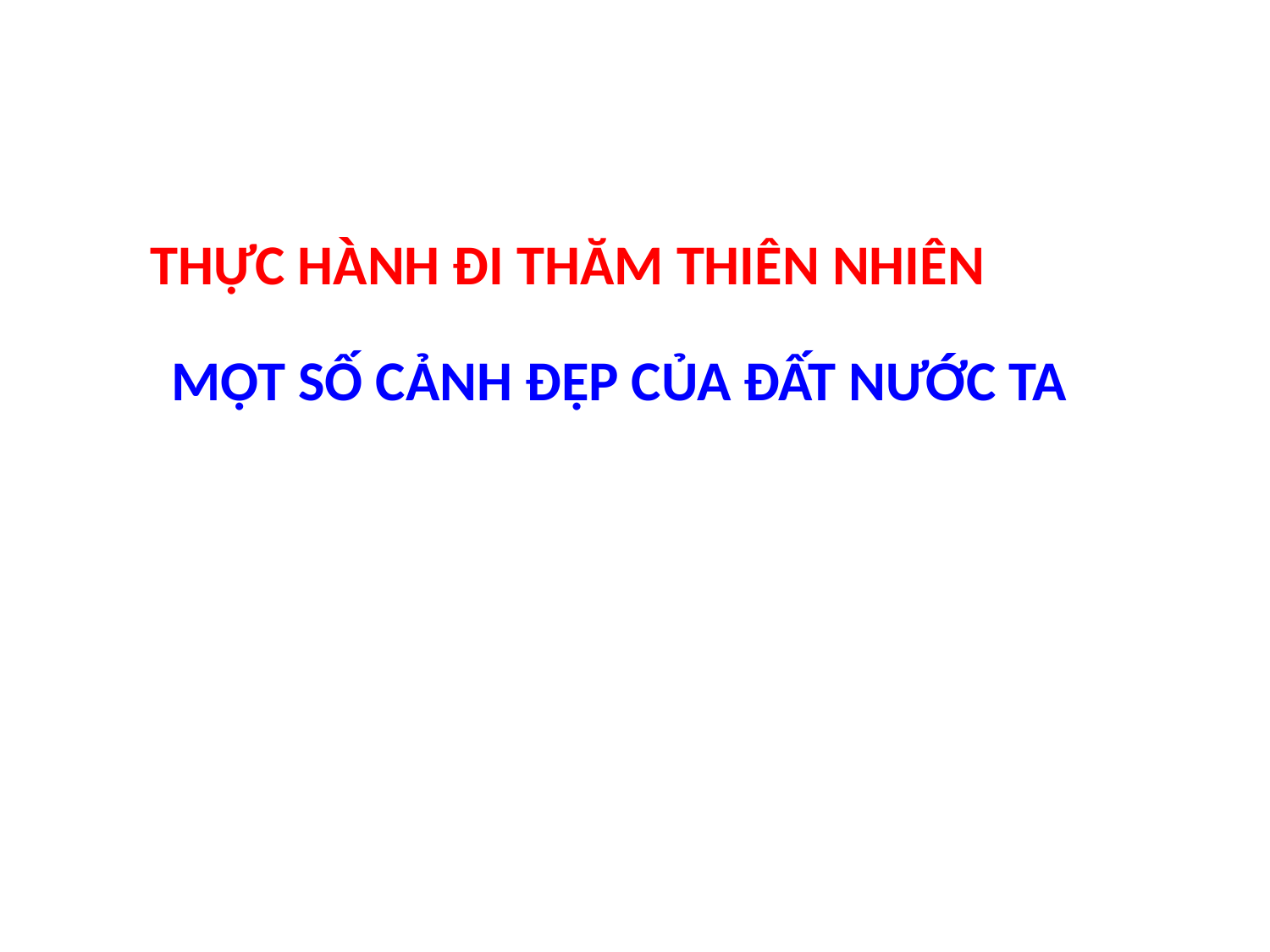

THỰC HÀNH ĐI THĂM THIÊN NHIÊN
MỘT SỐ CẢNH ĐẸP CỦA ĐẤT NƯỚC TA